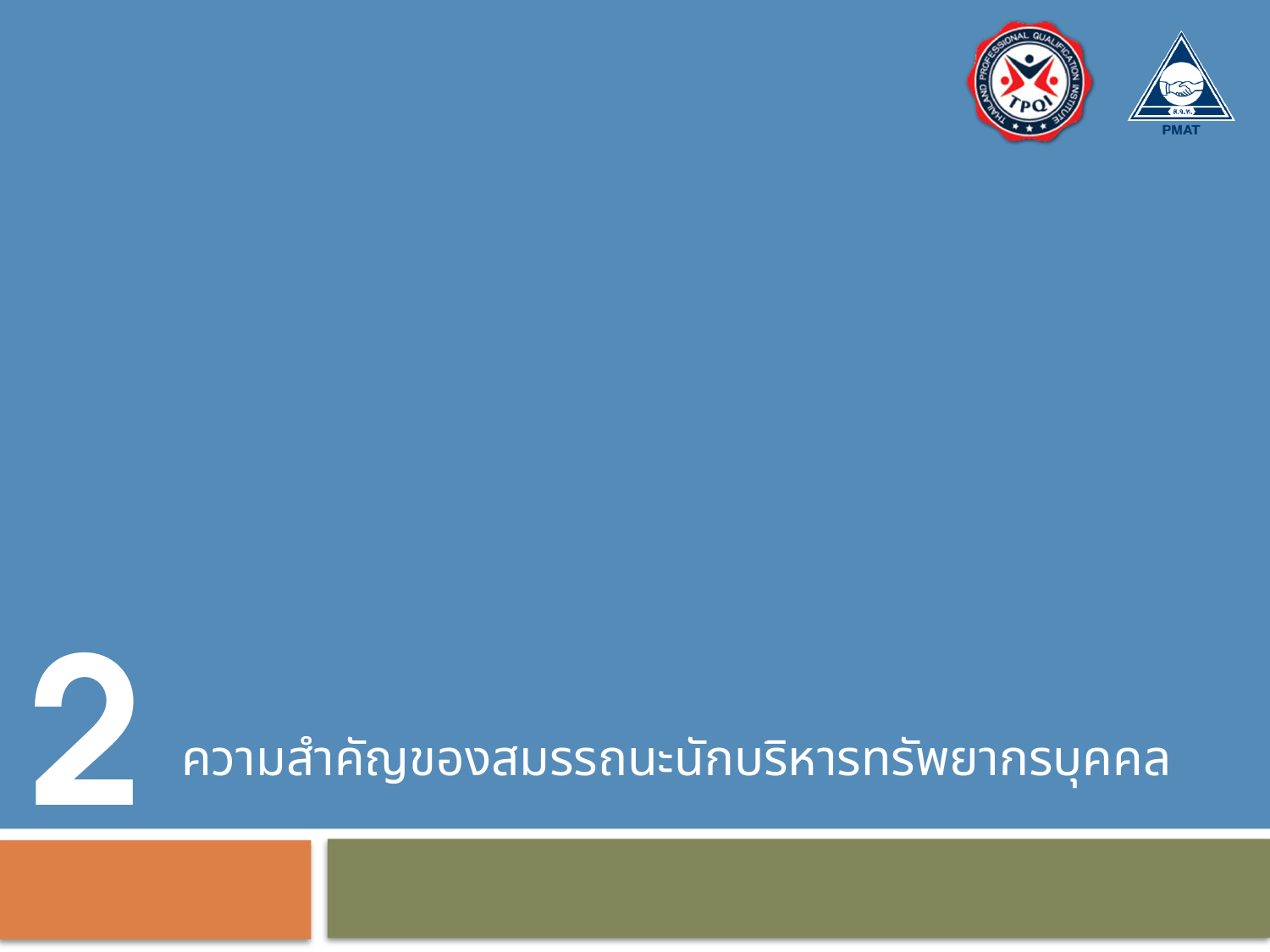

2
ความสำคัญของสมรรถนะนักบริหารทรัพยากรบุคคล